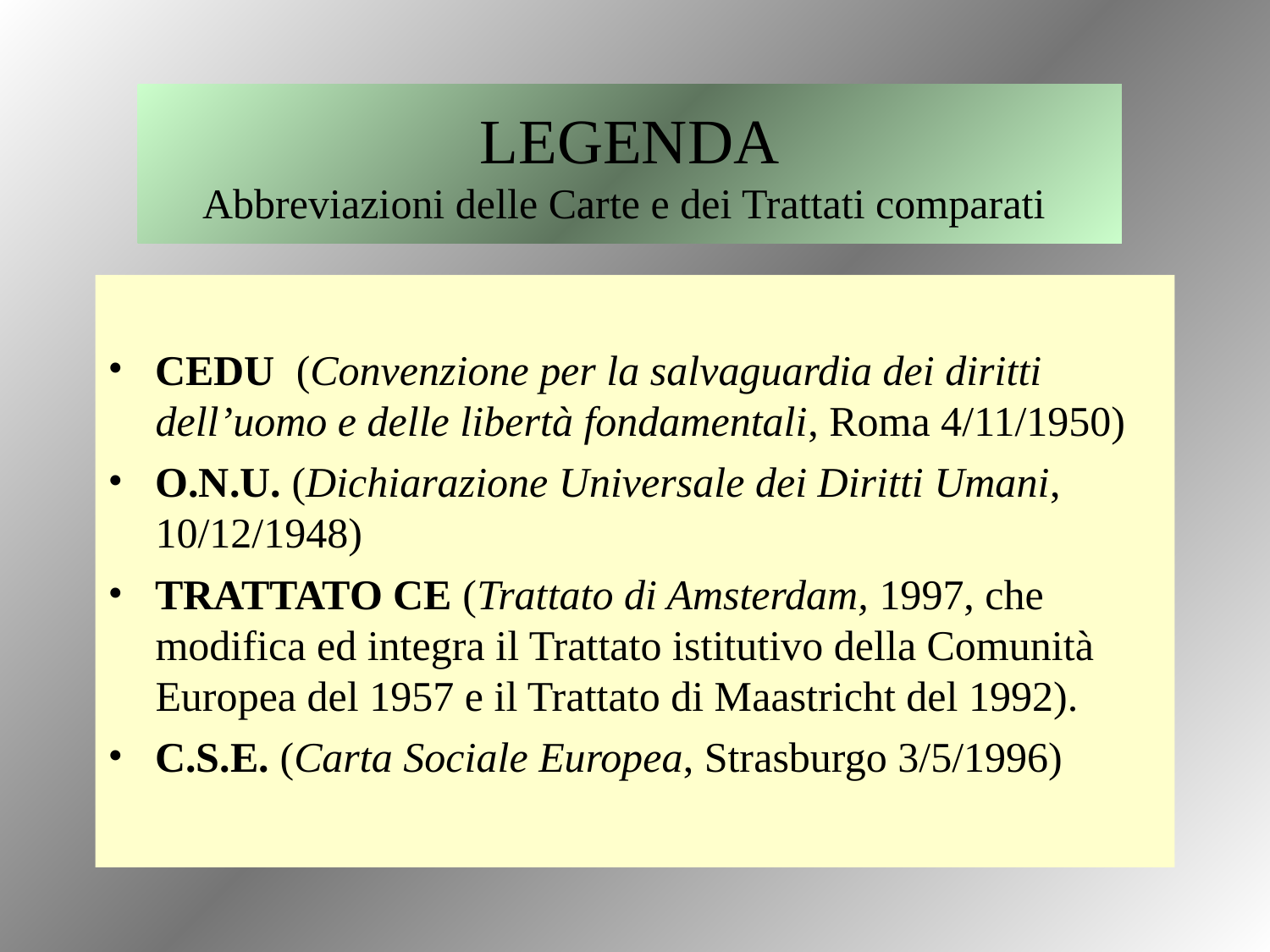

# LEGENDA Abbreviazioni delle Carte e dei Trattati comparati

CEDU  (Convenzione per la salvaguardia dei diritti dell’uomo e delle libertà fondamentali, Roma 4/11/1950)
O.N.U. (Dichiarazione Universale dei Diritti Umani, 10/12/1948)
TRATTATO CE (Trattato di Amsterdam, 1997, che modifica ed integra il Trattato istitutivo della Comunità Europea del 1957 e il Trattato di Maastricht del 1992).
C.S.E. (Carta Sociale Europea, Strasburgo 3/5/1996)